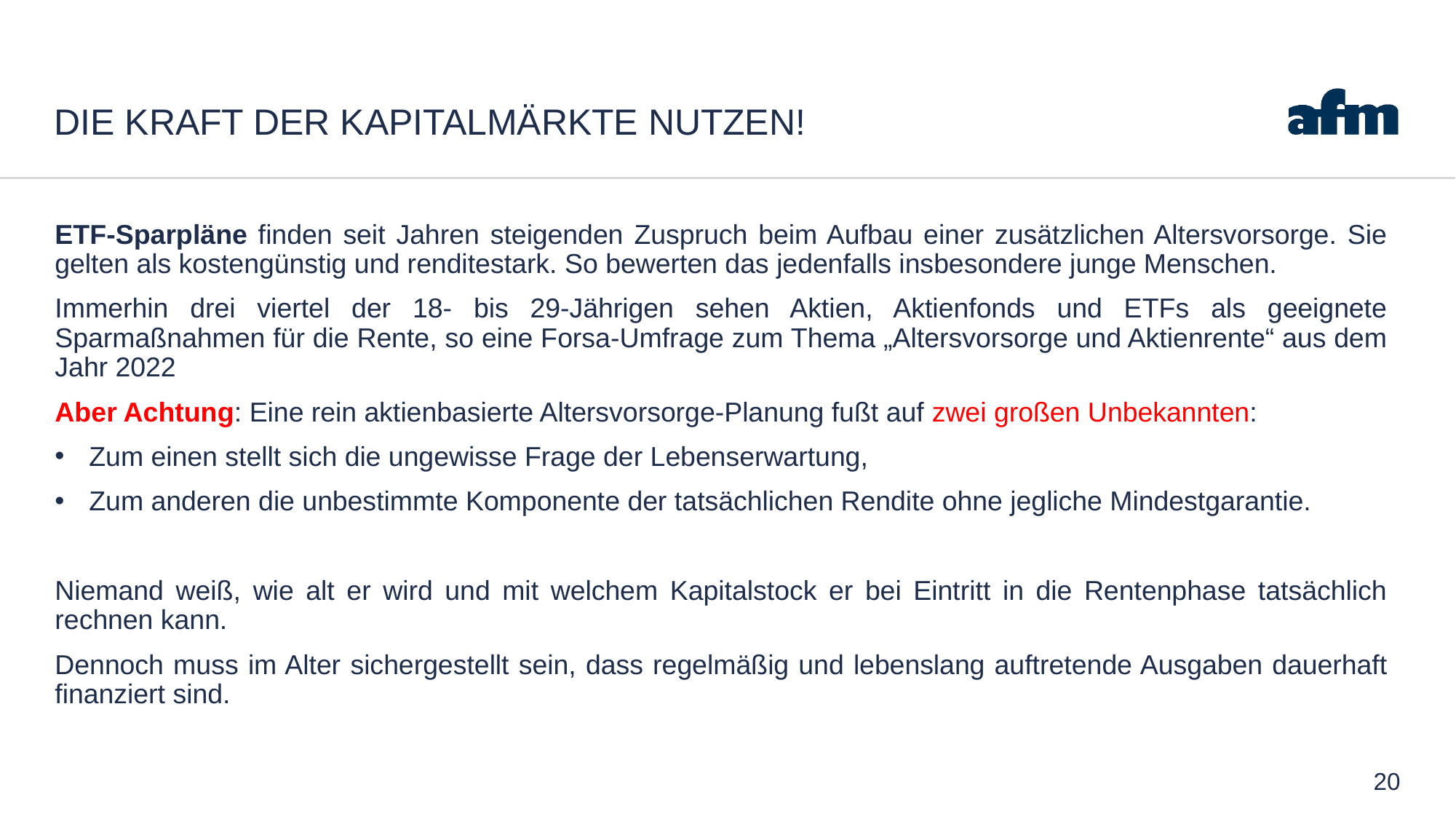

# Die Kraft der Kapitalmärkte nutzen!
ETF-Sparpläne finden seit Jahren steigenden Zuspruch beim Aufbau einer zusätzlichen Altersvorsorge. Sie gelten als kostengünstig und renditestark. So bewerten das jedenfalls insbesondere junge Menschen.
Immerhin drei viertel der 18- bis 29-Jährigen sehen Aktien, Aktienfonds und ETFs als geeignete Sparmaßnahmen für die Rente, so eine Forsa-Umfrage zum Thema „Altersvorsorge und Aktienrente“ aus dem Jahr 2022
Aber Achtung: Eine rein aktienbasierte Altersvorsorge-Planung fußt auf zwei großen Unbekannten:
Zum einen stellt sich die ungewisse Frage der Lebenserwartung,
Zum anderen die unbestimmte Komponente der tatsächlichen Rendite ohne jegliche Mindestgarantie.

Niemand weiß, wie alt er wird und mit welchem Kapitalstock er bei Eintritt in die Rentenphase tatsächlich rechnen kann.
Dennoch muss im Alter sichergestellt sein, dass regelmäßig und lebenslang auftretende Ausgaben dauerhaft finanziert sind.
20